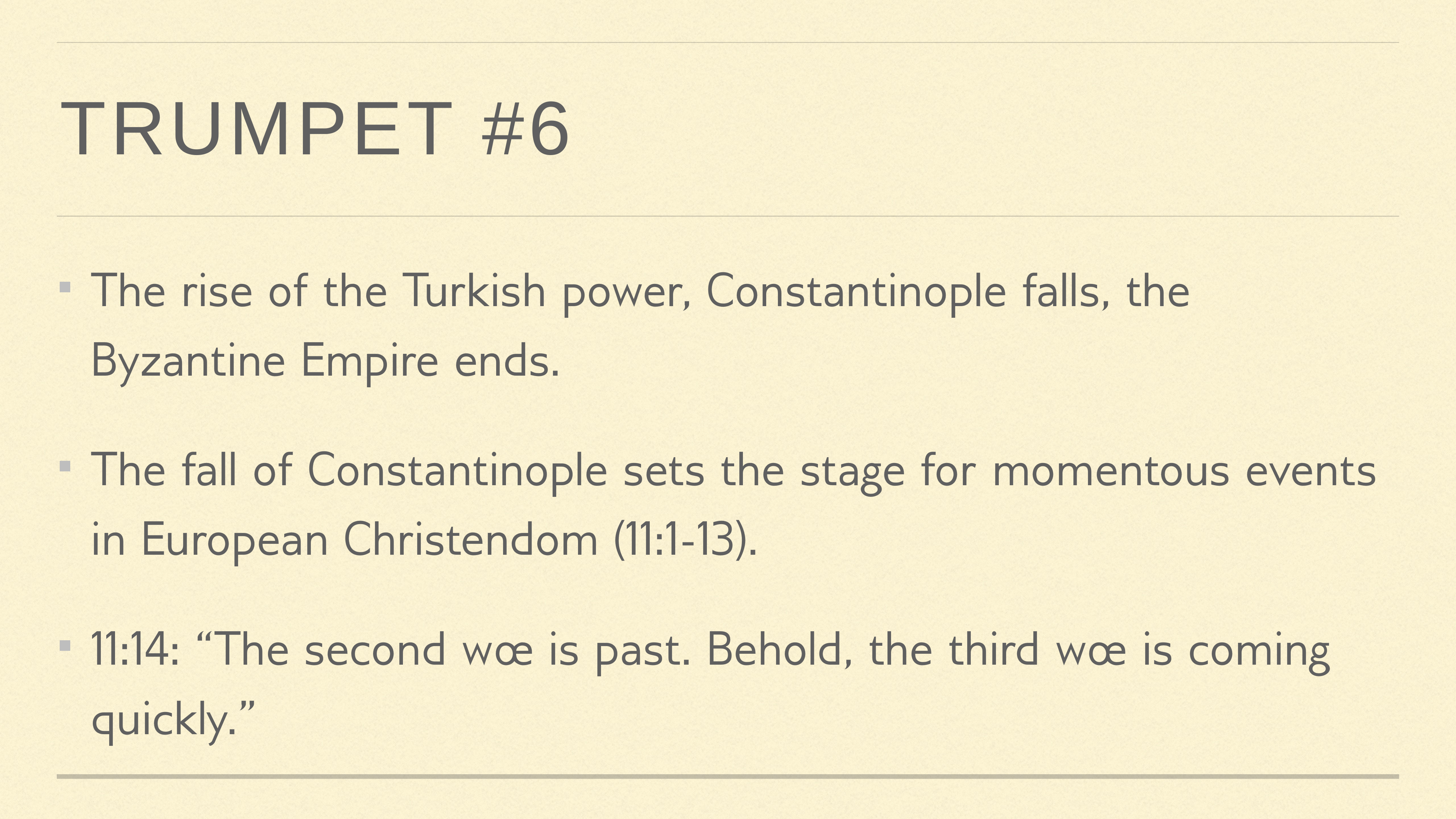

# Trumpet #6
The rise of the Turkish power, Constantinople falls, the Byzantine Empire ends.
The fall of Constantinople sets the stage for momentous events in European Christendom (11:1-13).
11:14: “The second woe is past. Behold, the third woe is coming quickly.”